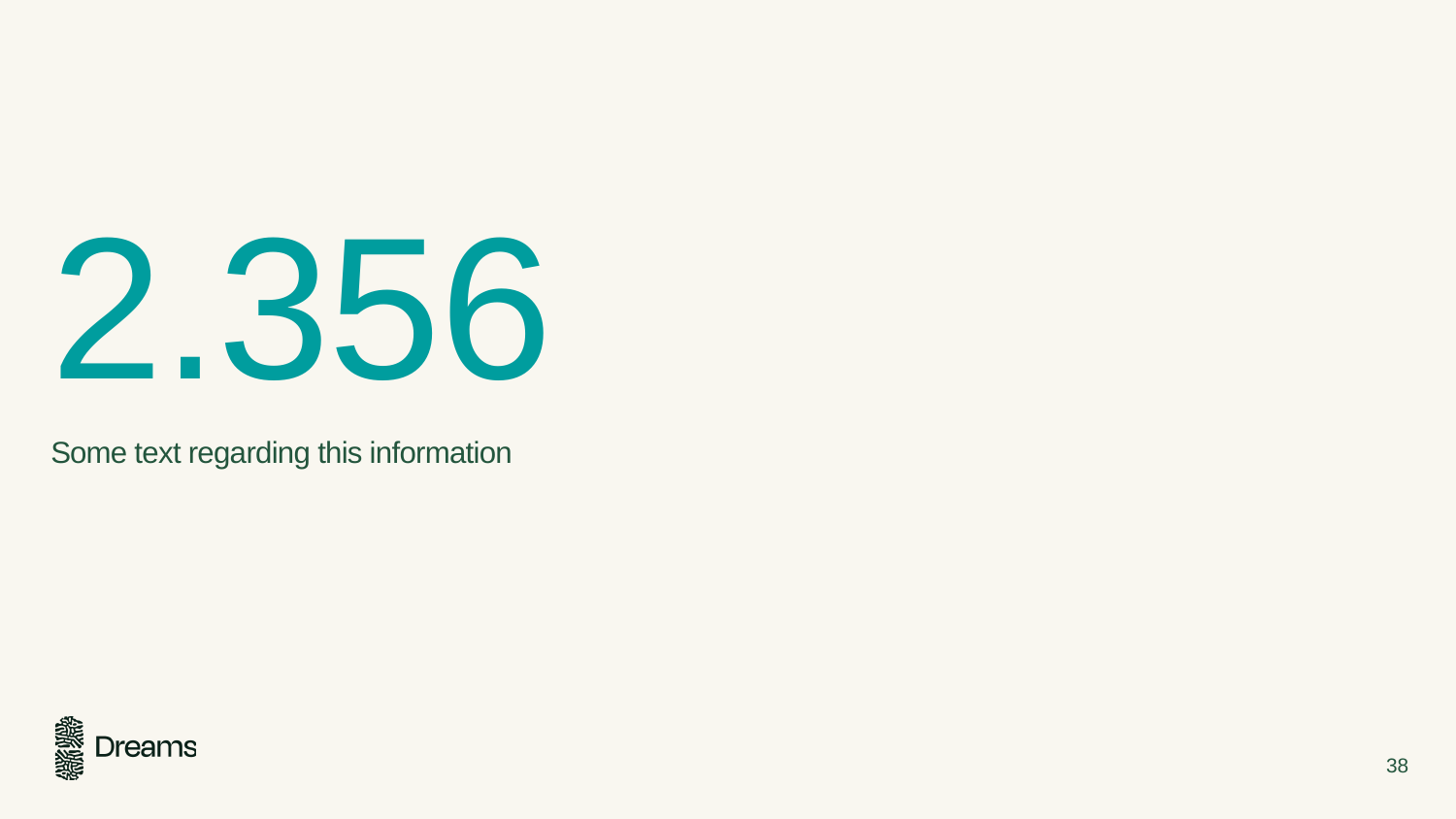

# 2.356
Some text regarding this information